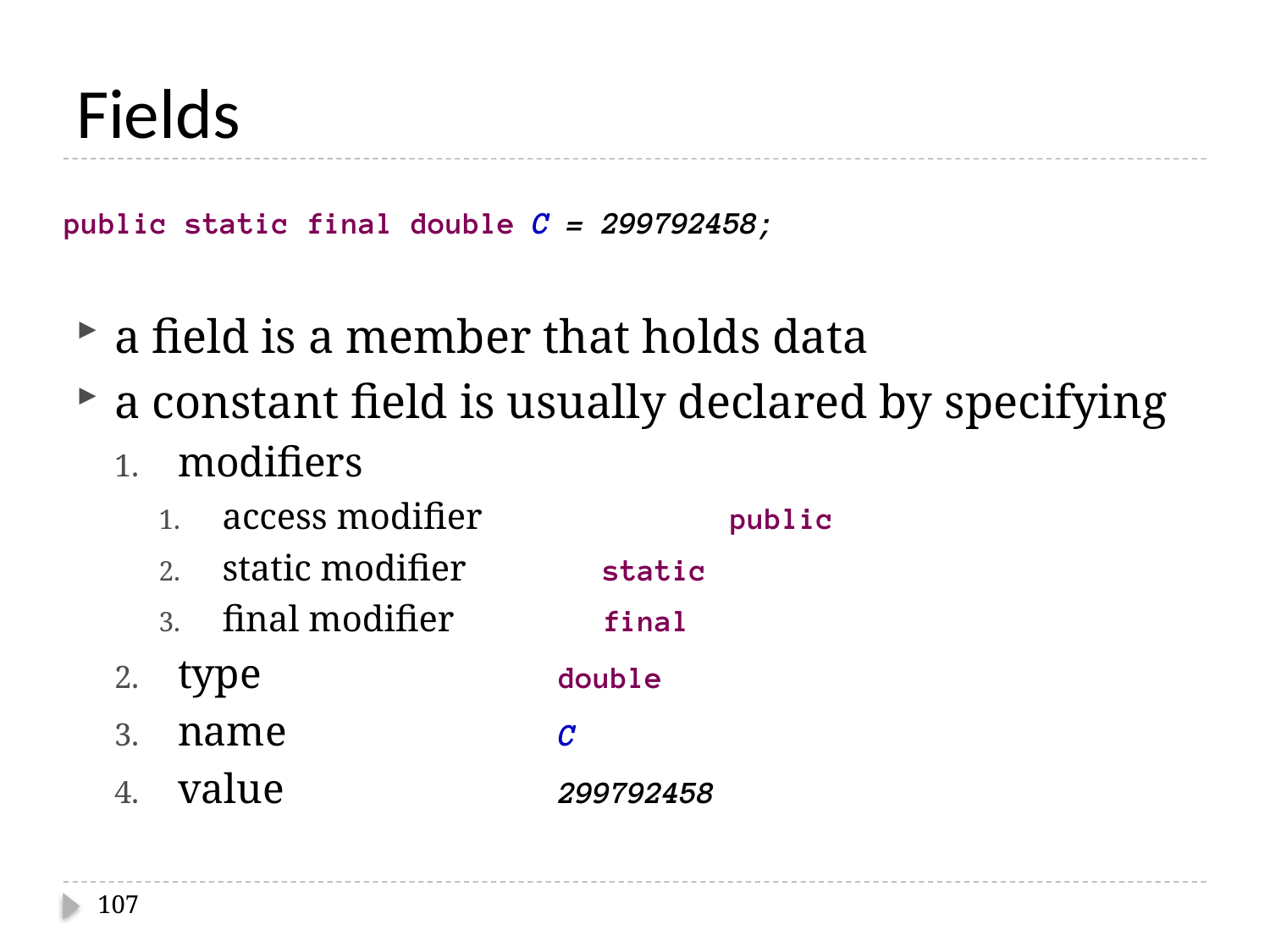

# Fields

a field is a member that holds data
a constant field is usually declared by specifying
modifiers
access modifier		public
static modifier		static
final modifier 		final
type			double
name			C
value			299792458
public static final double C = 299792458;
107